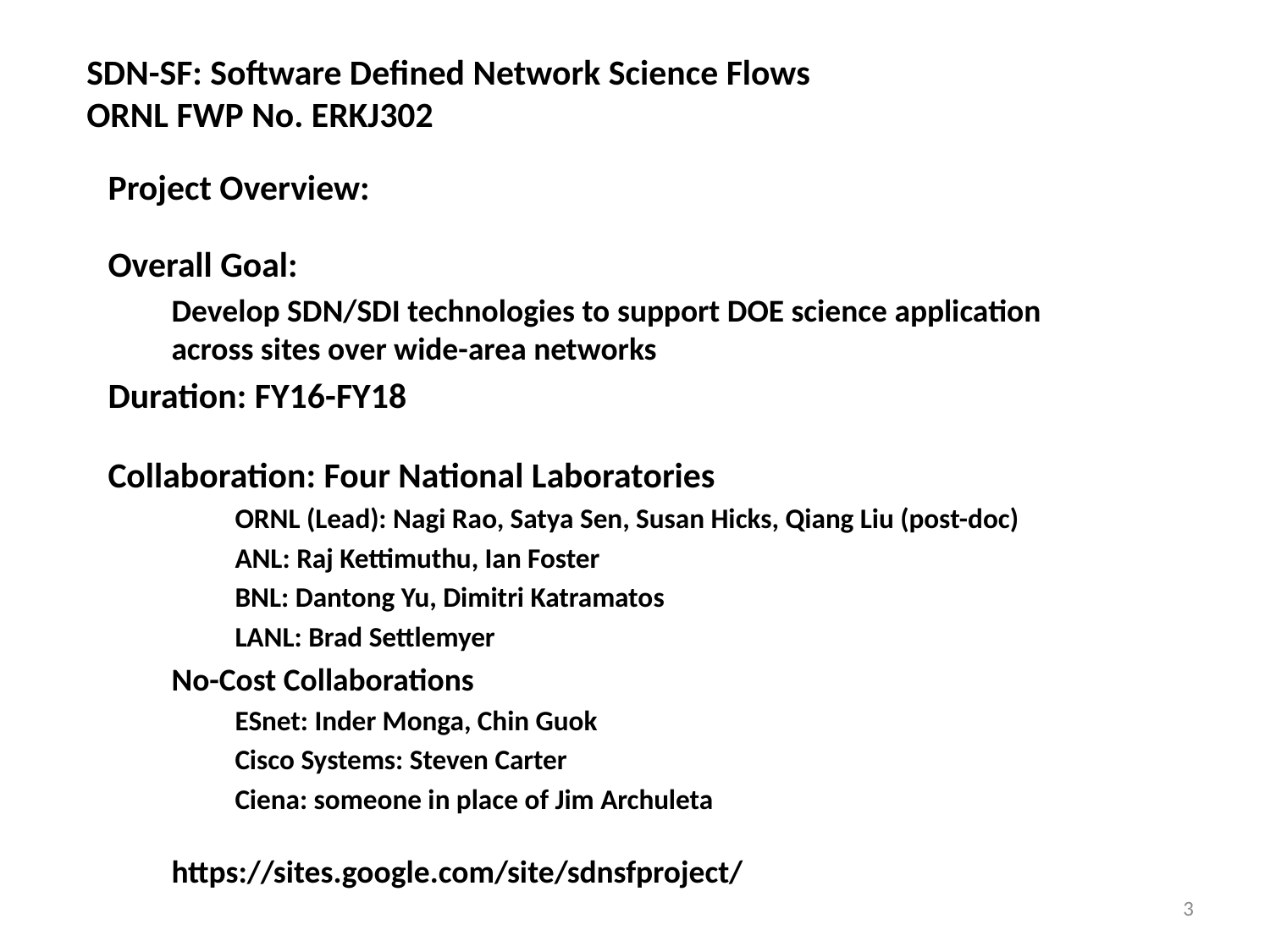

SDN-SF: Software Defined Network Science Flows
ORNL FWP No. ERKJ302
Project Overview:

Overall Goal:
Develop SDN/SDI technologies to support DOE science application across sites over wide-area networks
Duration: FY16-FY18

Collaboration: Four National Laboratories
ORNL (Lead): Nagi Rao, Satya Sen, Susan Hicks, Qiang Liu (post-doc)
ANL: Raj Kettimuthu, Ian Foster
BNL: Dantong Yu, Dimitri Katramatos
LANL: Brad Settlemyer
No-Cost Collaborations
ESnet: Inder Monga, Chin Guok
Cisco Systems: Steven Carter
Ciena: someone in place of Jim Archuleta

https://sites.google.com/site/sdnsfproject/

3